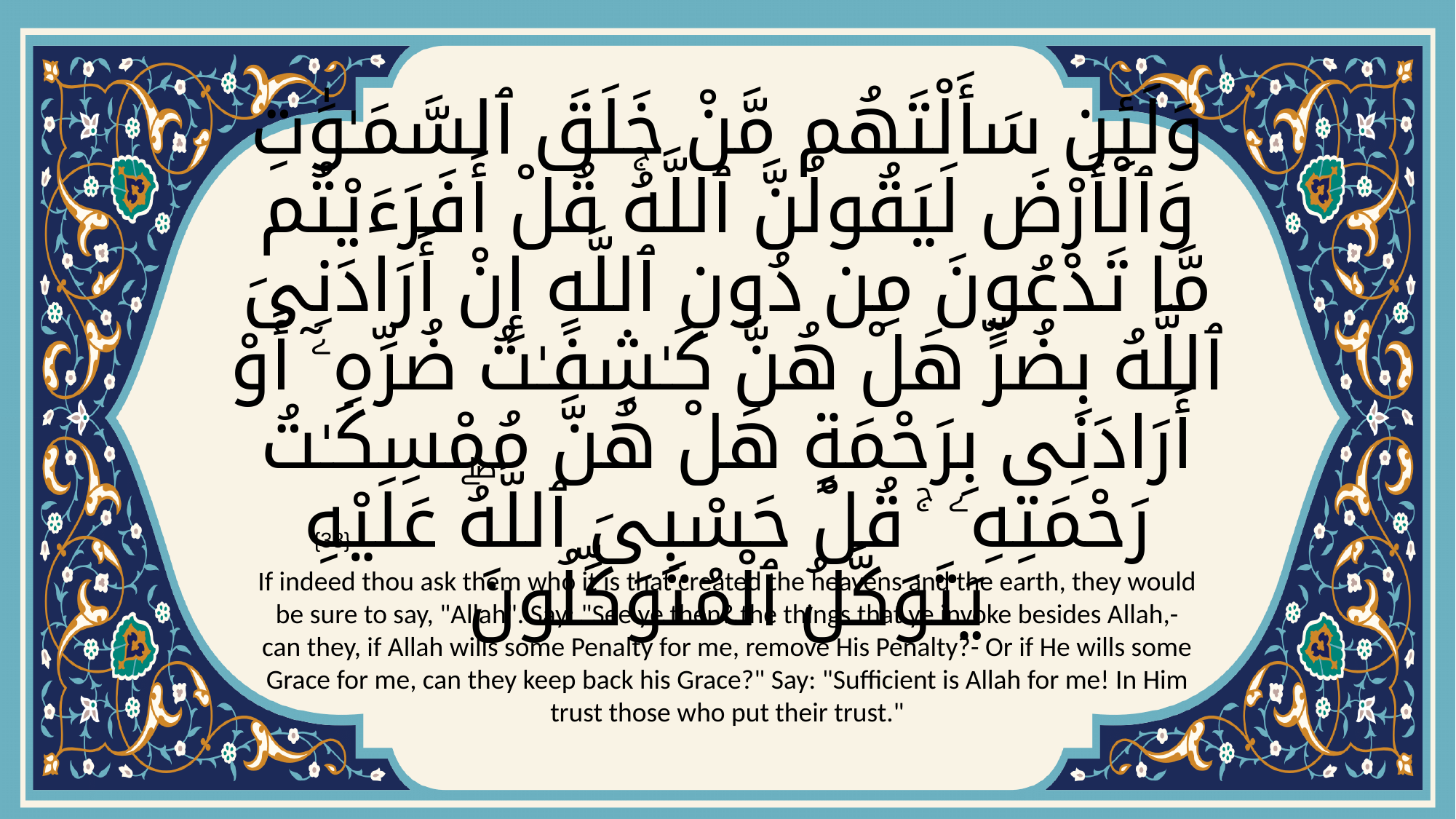

# وَلَئِن سَأَلْتَهُم مَّنْ خَلَقَ ٱلسَّمَـٰوَٰتِ وَٱلْأَرْضَ لَيَقُولُنَّ ٱللَّهُۚ قُلْ أَفَرَءَيْتُم مَّا تَدْعُونَ مِن دُونِ ٱللَّهِ إِنْ أَرَادَنِىَ ٱللَّهُ بِضُرٍّ هَلْ هُنَّ كَـٰشِفَـٰتُ ضُرِّهِۦٓ أَوْ أَرَادَنِى بِرَحْمَةٍ هَلْ هُنَّ مُمْسِكَـٰتُ رَحْمَتِهِۦ ۚ قُلْ حَسْبِىَ ٱللَّهُۖ عَلَيْهِ يَتَوَكَّلُ ٱلْمُتَوَكِّلُونَ
{38}
If indeed thou ask them who it is that created the heavens and the earth, they would be sure to say, "Allah". Say: "See ye then? the things that ye invoke besides Allah,- can they, if Allah wills some Penalty for me, remove His Penalty?- Or if He wills some Grace for me, can they keep back his Grace?" Say: "Sufficient is Allah for me! In Him trust those who put their trust."